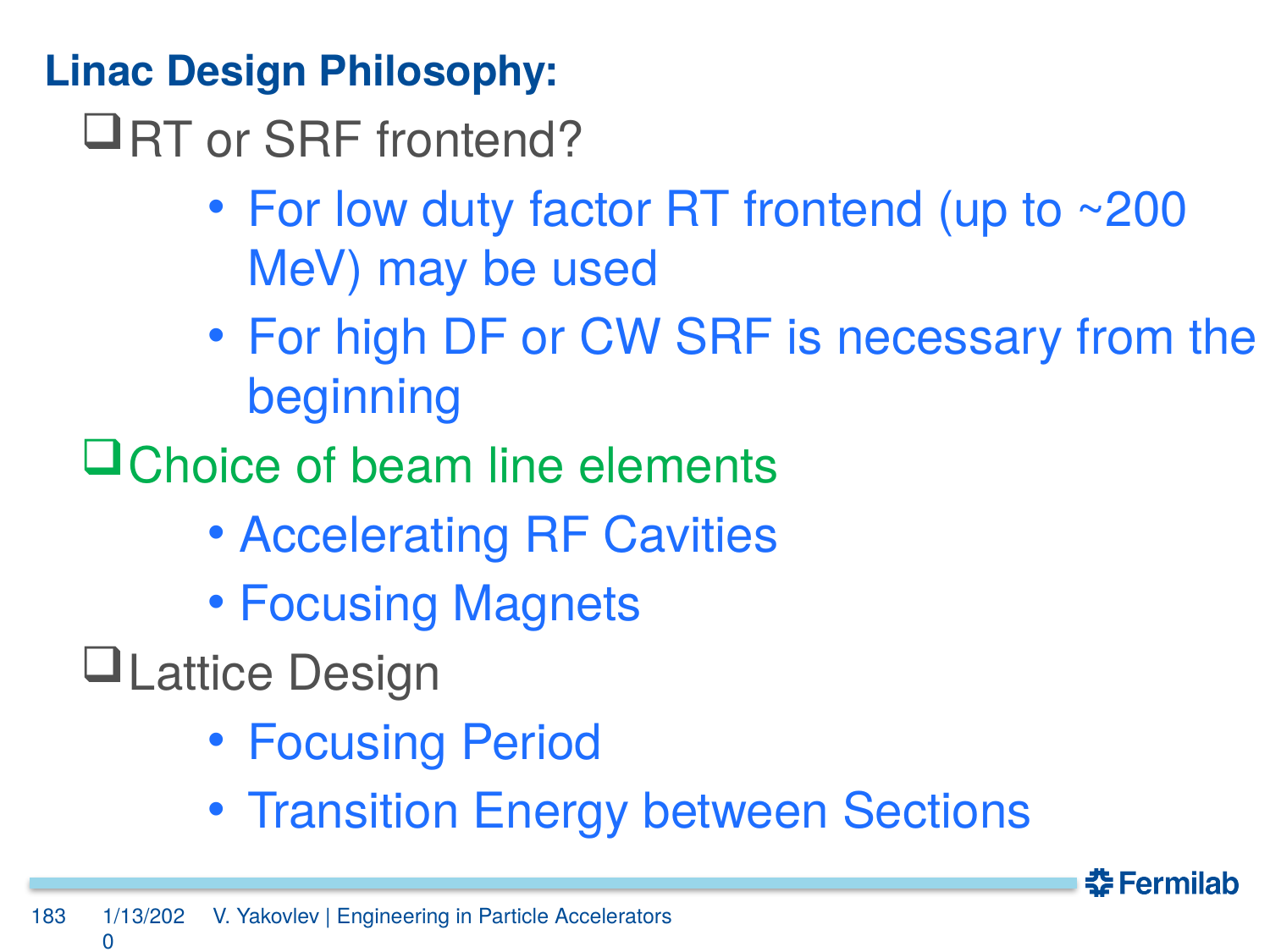

# Linac Design Philosophy:
RT or SRF frontend?
For low duty factor RT frontend (up to ~200 MeV) may be used
For high DF or CW SRF is necessary from the beginning
Choice of beam line elements
Accelerating RF Cavities
Focusing Magnets
Lattice Design
Focusing Period
Transition Energy between Sections

183
1/13/2020
V. Yakovlev | Engineering in Particle Accelerators